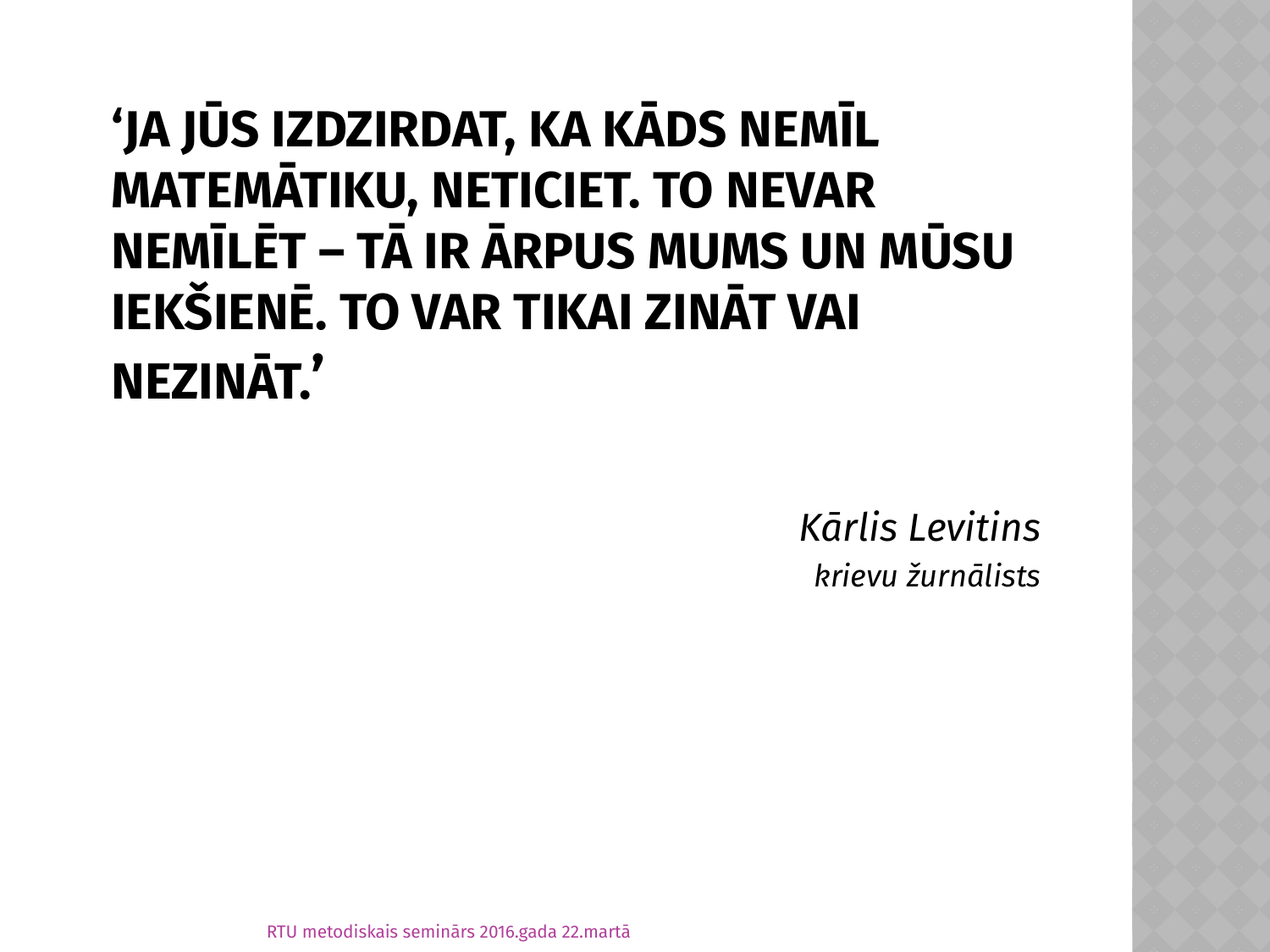

# ‘Ja jūs izdzirdat, ka kāds nemīl matemātiku, neticiet. To nevar nemīlēt – tā ir ārpus mums un mūsu iekšienē. To var tikai zināt vai nezināt.’
Kārlis Levitins
krievu žurnālists

RTU metodiskais seminārs 2016.gada 22.martā